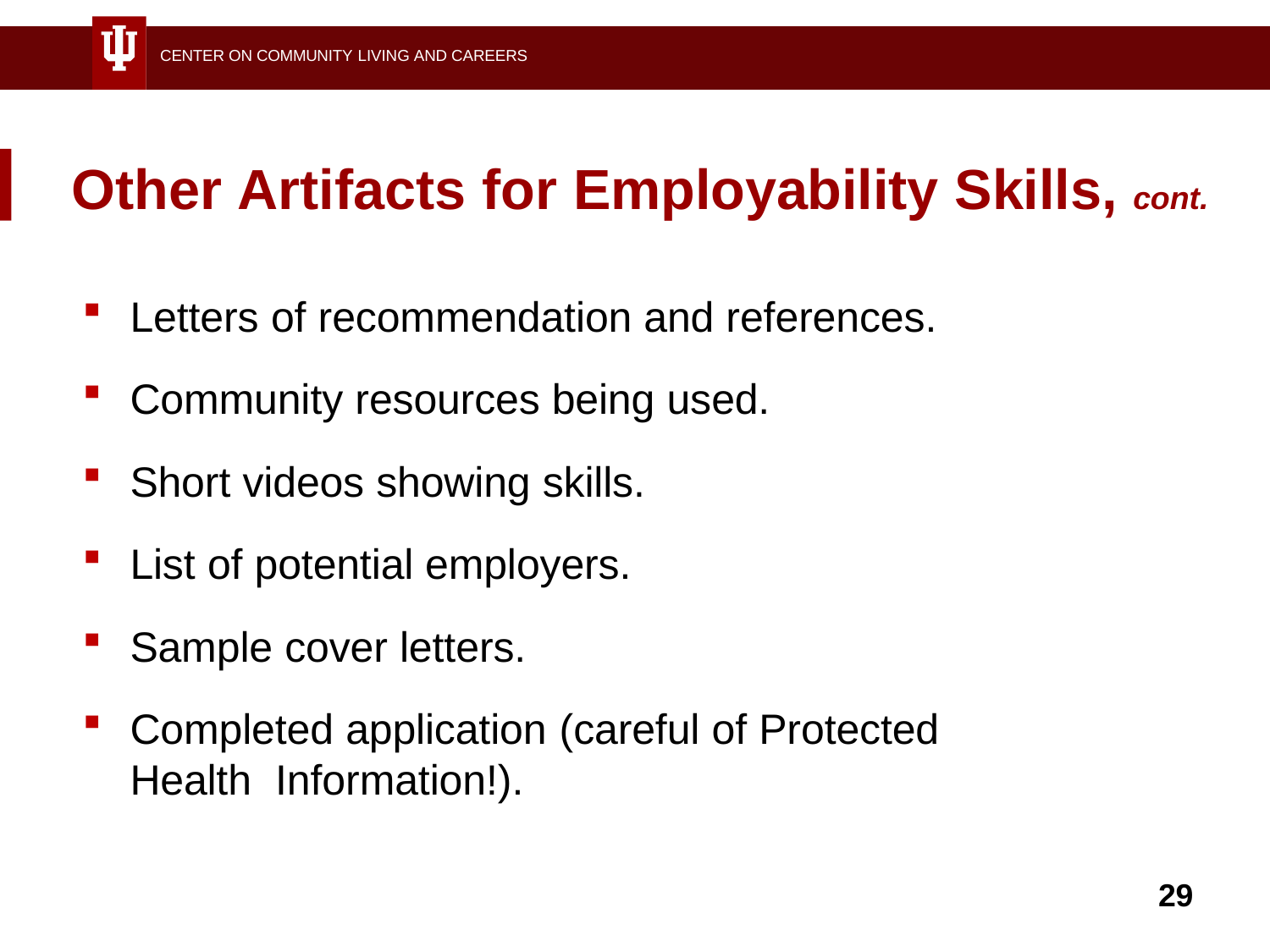

CENTER ON COMMUNITY LIVING AND CAREERS
# Other Artifacts for Employability Skills, cont.
Letters of recommendation and references.
Community resources being used.
Short videos showing skills.
List of potential employers.
Sample cover letters.
Completed application (careful of Protected Health  Information!).
29